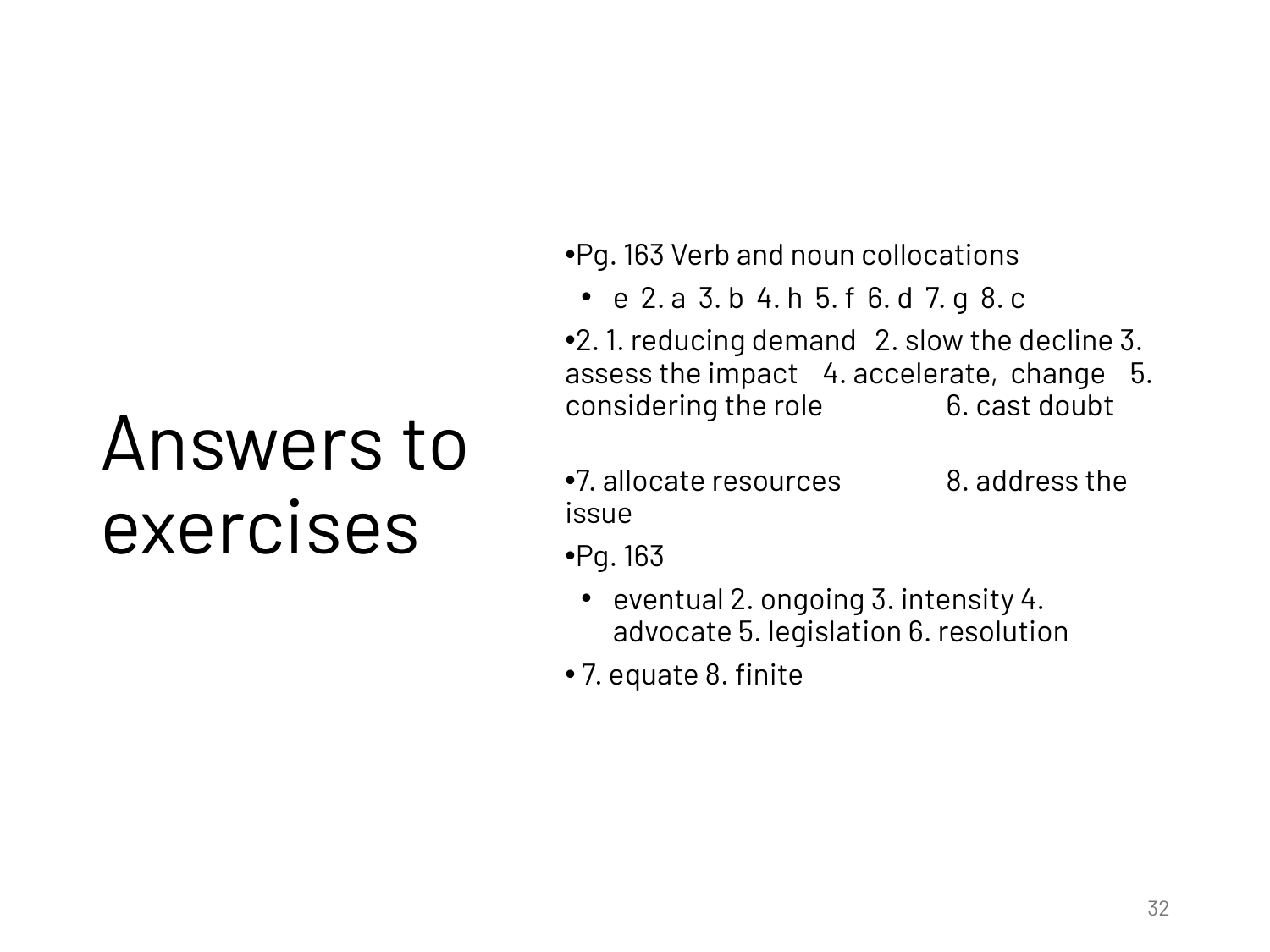

Answers to exercises
Pg. 163 Verb and noun collocations
e  2. a  3. b  4. h  5. f  6. d  7. g  8. c
2. 1. reducing demand   2. slow the decline 3. assess the impact    4. accelerate,  change    5. considering the role	6. cast doubt
7. allocate resources 	8. address the issue
Pg. 163
eventual 2. ongoing 3. intensity 4. advocate 5. legislation 6. resolution
 7. equate 8. finite

32